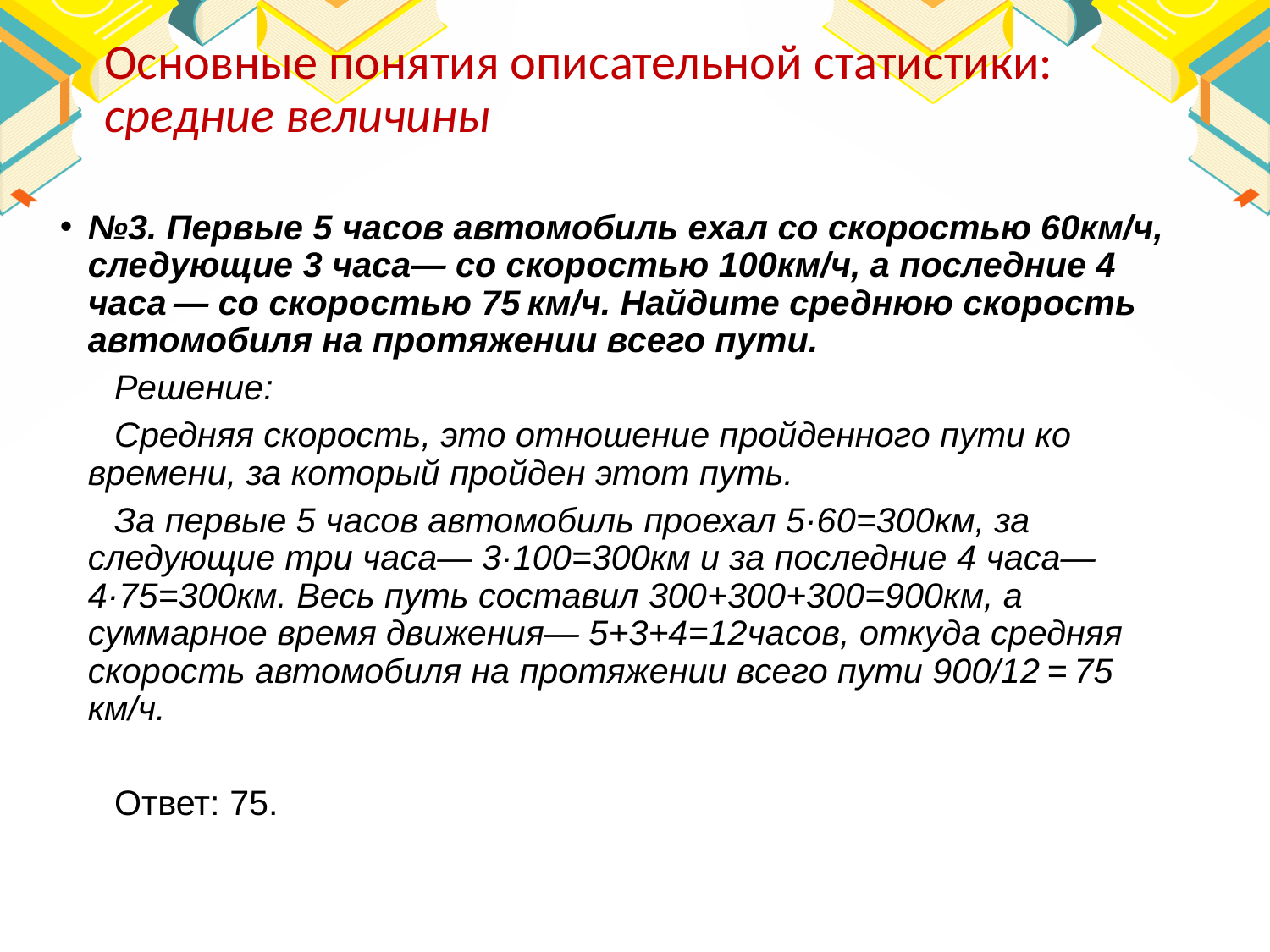

# Основные понятия описательной статистики:  средние величины
№3. Первые 5 часов автомобиль ехал со скоростью 60км/ч, следующие 3 часа— со скоростью 100км/ч, а последние 4 часа — со скоростью 75 км/ч. Найдите среднюю скорость автомобиля на протяжении всего пути.
Решение:
Средняя скорость, это отношение пройденного пути ко времени, за который пройден этот путь.
За первые 5 часов автомобиль проехал 5·60=300км, за следующие три часа— 3·100=300км и за последние 4 часа— 4·75=300км. Весь путь составил 300+300+300=900км, а суммарное время движения— 5+3+4=12часов, откуда средняя скорость автомобиля на протяжении всего пути 900/12 = 75 км/ч.

Ответ: 75.